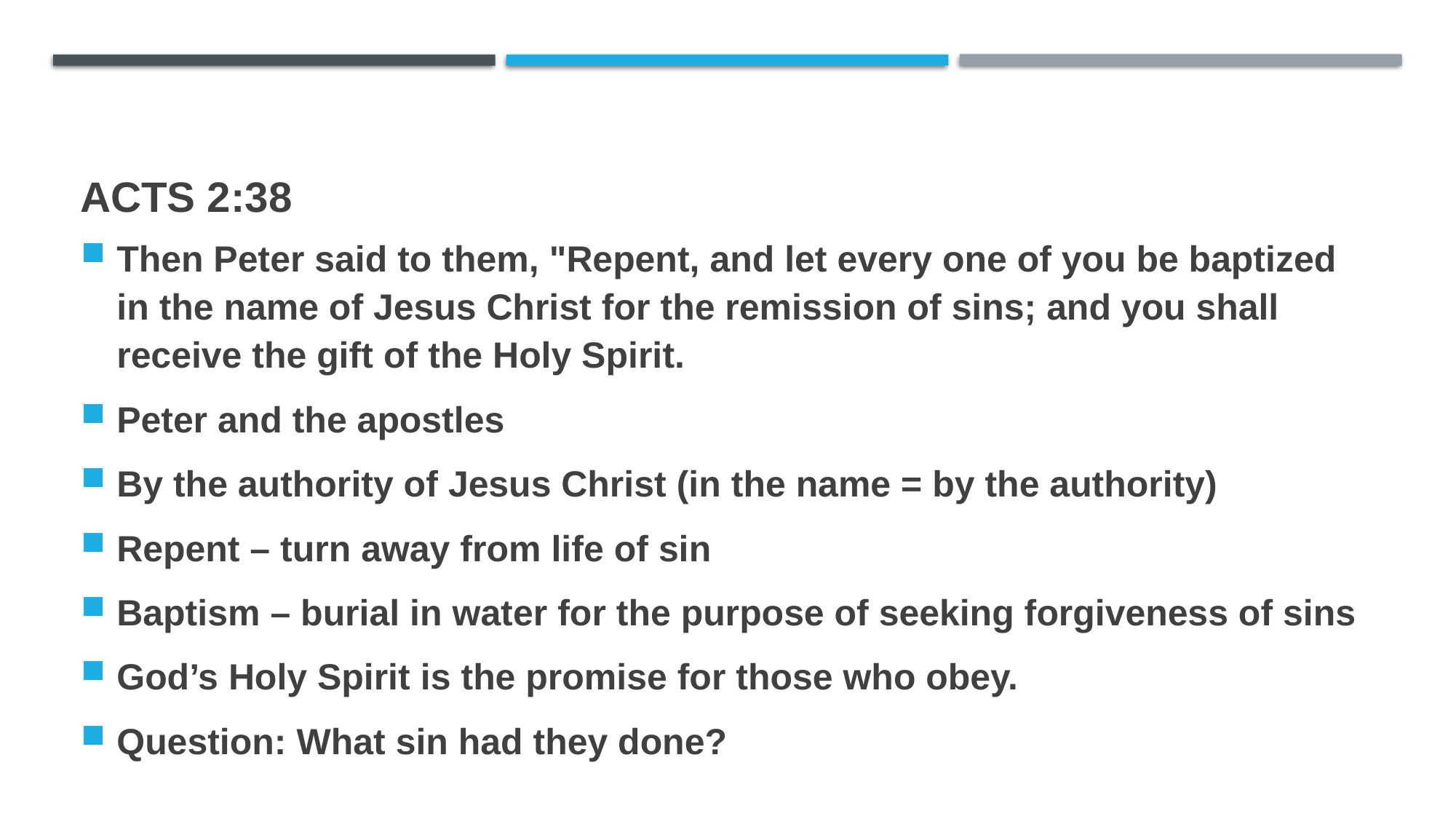

# Acts 2:38
Then Peter said to them, "Repent, and let every one of you be baptized in the name of Jesus Christ for the remission of sins; and you shall receive the gift of the Holy Spirit.
Peter and the apostles
By the authority of Jesus Christ (in the name = by the authority)
Repent – turn away from life of sin
Baptism – burial in water for the purpose of seeking forgiveness of sins
God’s Holy Spirit is the promise for those who obey.
Question: What sin had they done?